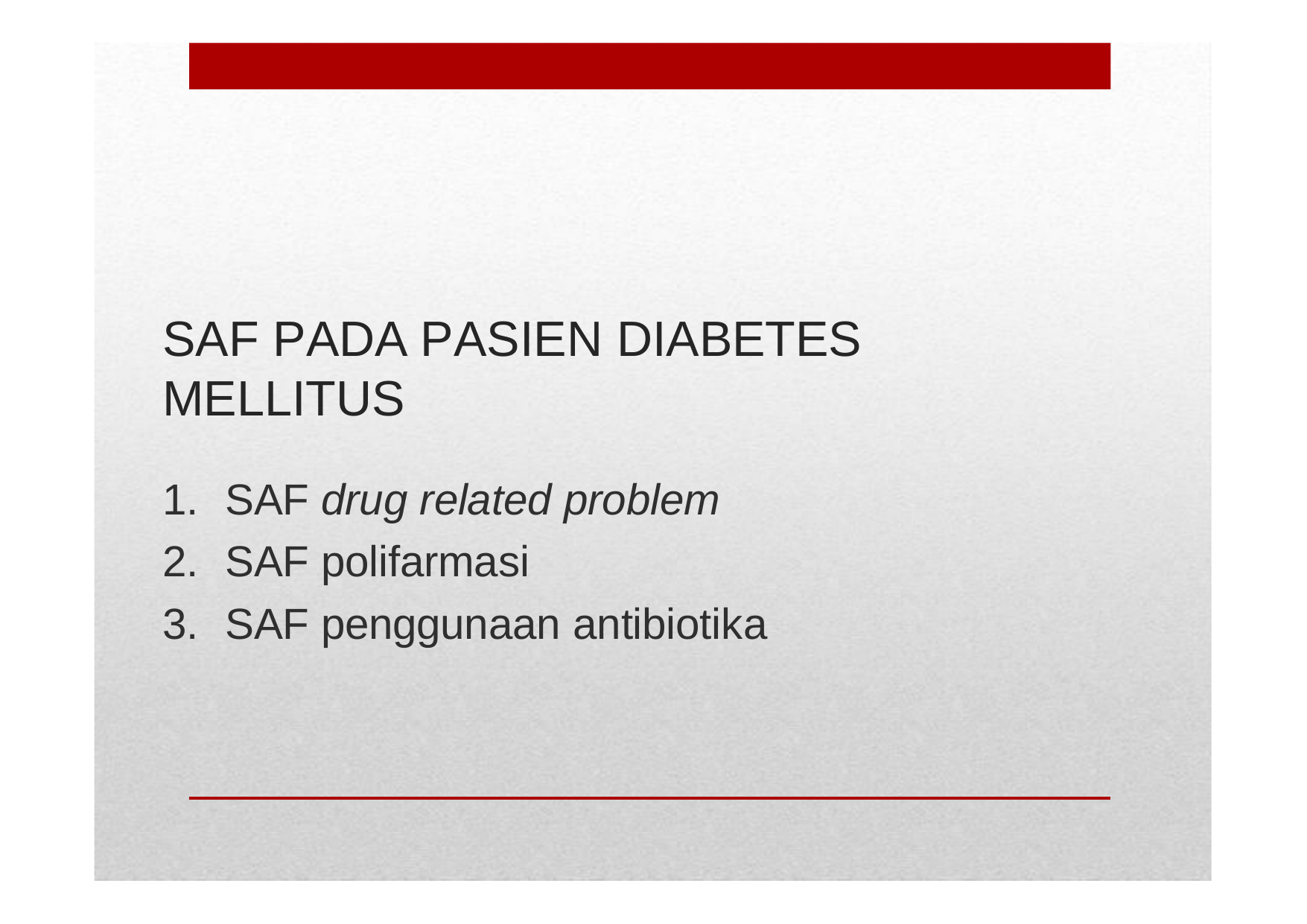

SAF PADA PASIEN DIABETES MELLITUS

SAF drug related problem
SAF polifarmasi
SAF penggunaan antibiotika